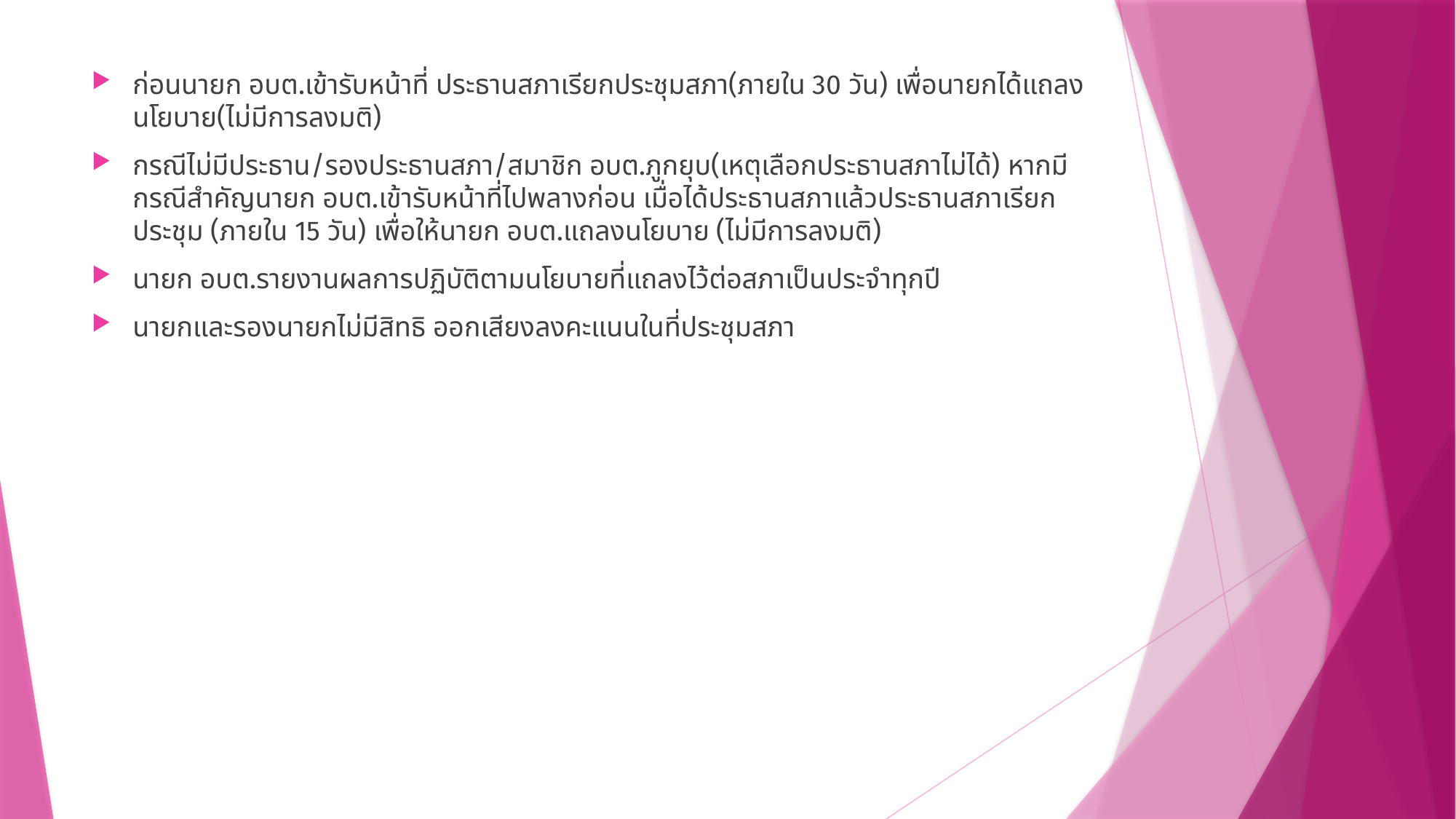

ก่อนนายก อบต.เข้ารับหน้าที่ ประธานสภาเรียกประชุมสภา(ภายใน 30 วัน) เพื่อนายกได้แถลง นโยบาย(ไม่มีการลงมติ)
กรณีไม่มีประธาน/รองประธานสภา/สมาชิก อบต.ภูกยุบ(เหตุเลือกประธานสภาไม่ได้) หากมีกรณีสำคัญนายก อบต.เข้ารับหน้าที่ไปพลางก่อน เมื่อได้ประธานสภาแล้วประธานสภาเรียกประชุม (ภายใน 15 วัน) เพื่อให้นายก อบต.แถลงนโยบาย (ไม่มีการลงมติ)
นายก อบต.รายงานผลการปฏิบัติตามนโยบายที่แถลงไว้ต่อสภาเป็นประจำทุกปี
นายกและรองนายกไม่มีสิทธิ ออกเสียงลงคะแนนในที่ประชุมสภา